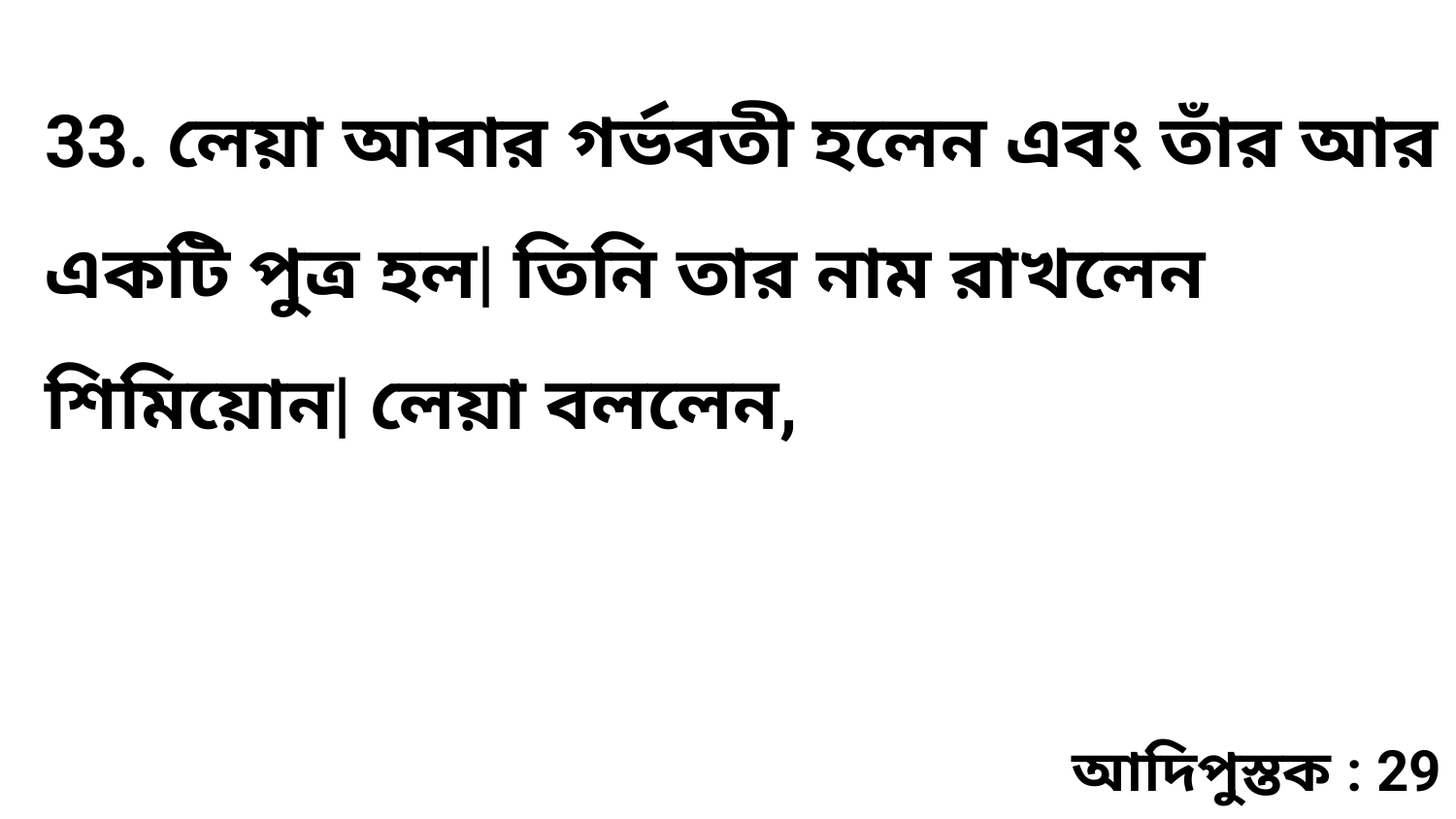

33. লেয়া আবার গর্ভবতী হলেন এবং তাঁর আর একটি পুত্র হল| তিনি তার নাম রাখলেন শিমিয়োন| লেয়া বললেন,
আদিপুস্তক : 29